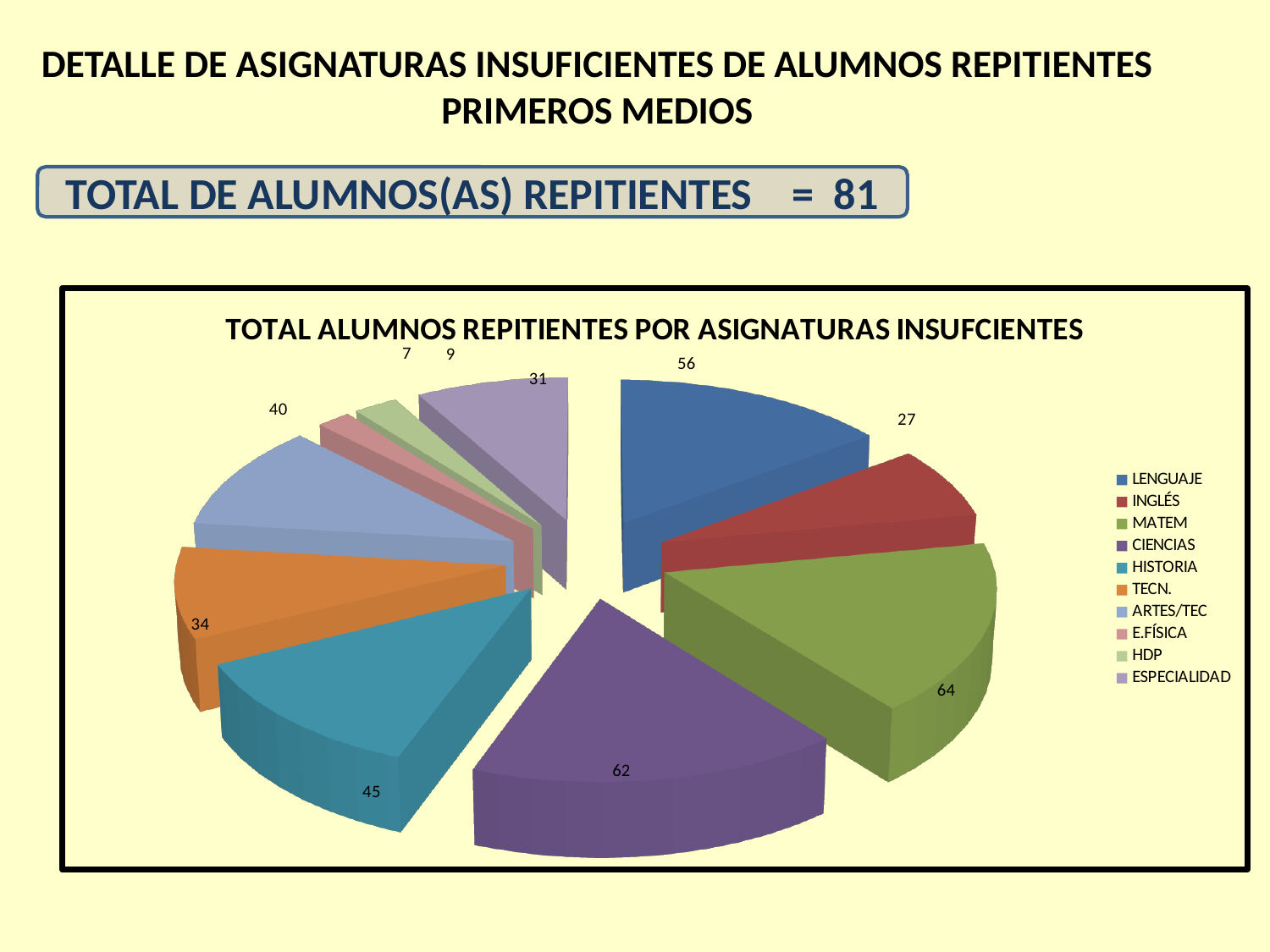

# DETALLE DE ASIGNATURAS INSUFICIENTES DE ALUMNOS REPITIENTES PRIMEROS MEDIOS
TOTAL DE ALUMNOS(AS) REPITIENTES    =  81

[unsupported chart]